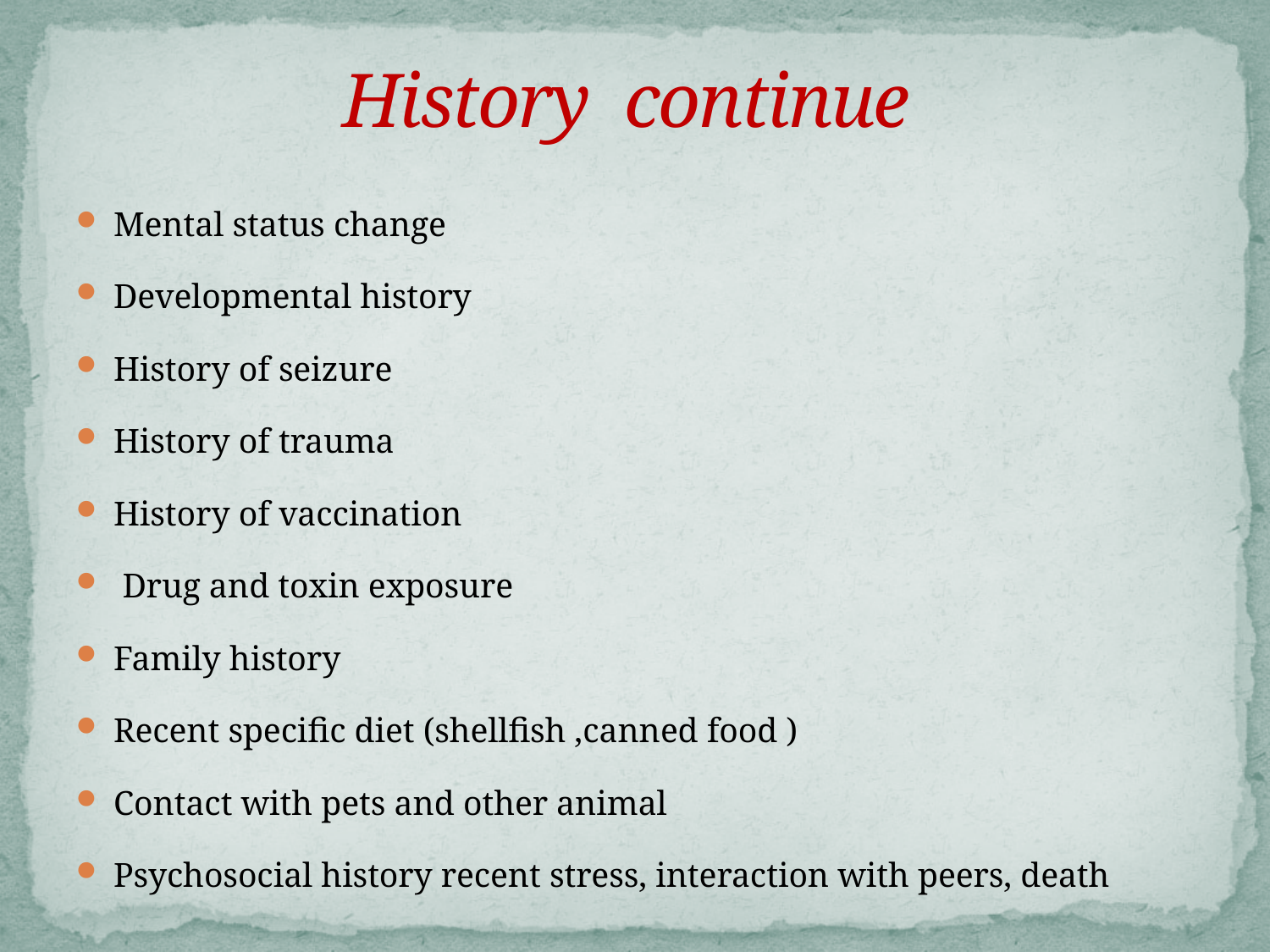

# History  continue
Mental status change
Developmental history
History of seizure
History of trauma
History of vaccination
 Drug and toxin exposure
Family history
Recent specific diet (shellfish ,canned food )
Contact with pets and other animal
Psychosocial history recent stress, interaction with peers, death